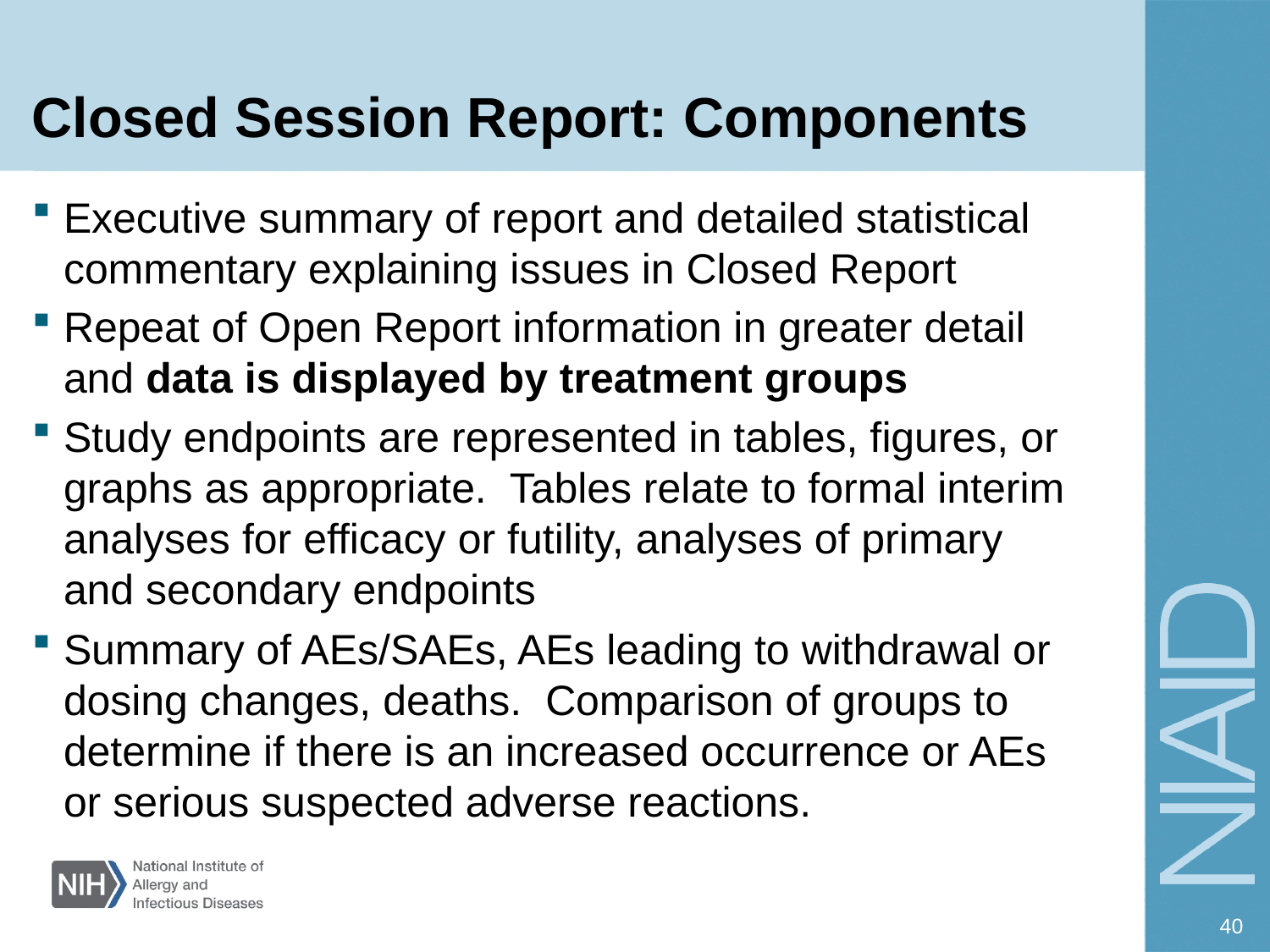

# Closed Session Report: Components
Executive summary of report and detailed statistical commentary explaining issues in Closed Report
Repeat of Open Report information in greater detail and data is displayed by treatment groups
Study endpoints are represented in tables, figures, or graphs as appropriate.  Tables relate to formal interim analyses for efficacy or futility, analyses of primary and secondary endpoints
Summary of AEs/SAEs, AEs leading to withdrawal or dosing changes, deaths.  Comparison of groups to determine if there is an increased occurrence or AEs or serious suspected adverse reactions.
40